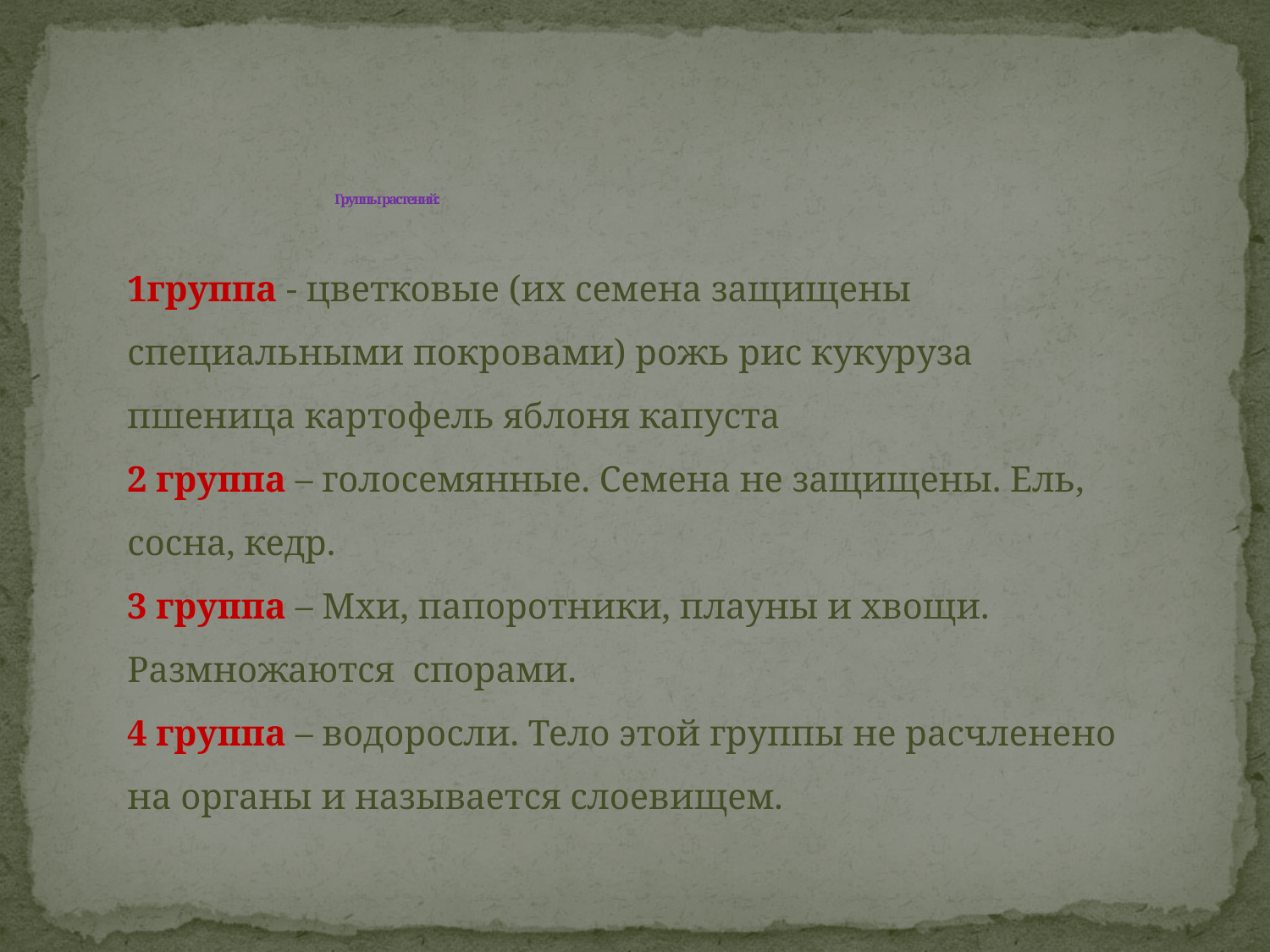

# Группы растений:
1группа - цветковые (их семена защищены специальными покровами) рожь рис кукуруза пшеница картофель яблоня капуста
2 группа – голосемянные. Семена не защищены. Ель, сосна, кедр.
3 группа – Мхи, папоротники, плауны и хвощи. Размножаются  спорами.
4 группа – водоросли. Тело этой группы не расчленено на органы и называется слоевищем.